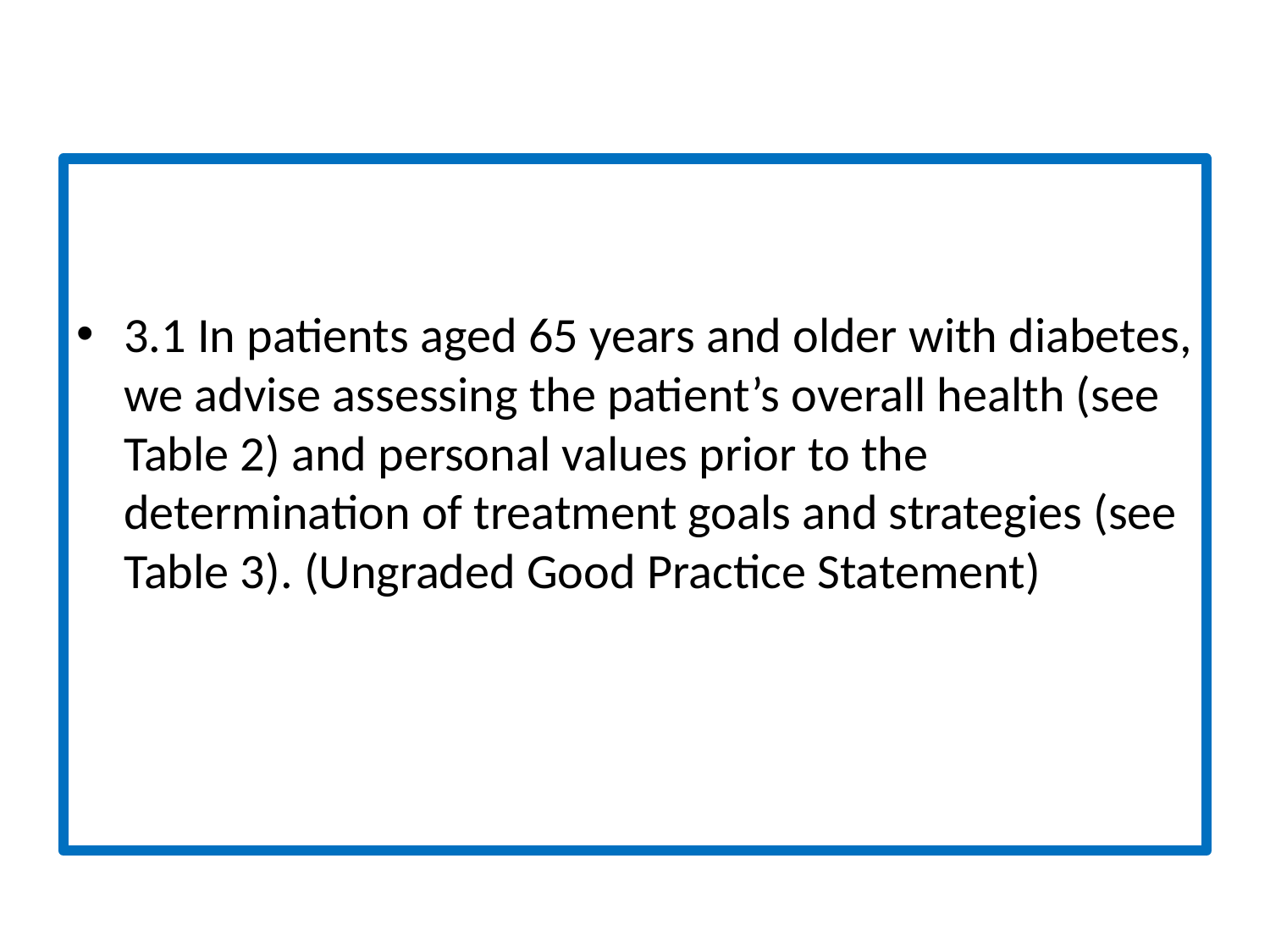

#

3.1 In patients aged 65 years and older with diabetes, we advise assessing the patient’s overall health (see Table 2) and personal values prior to the determination of treatment goals and strategies (see Table 3). (Ungraded Good Practice Statement)